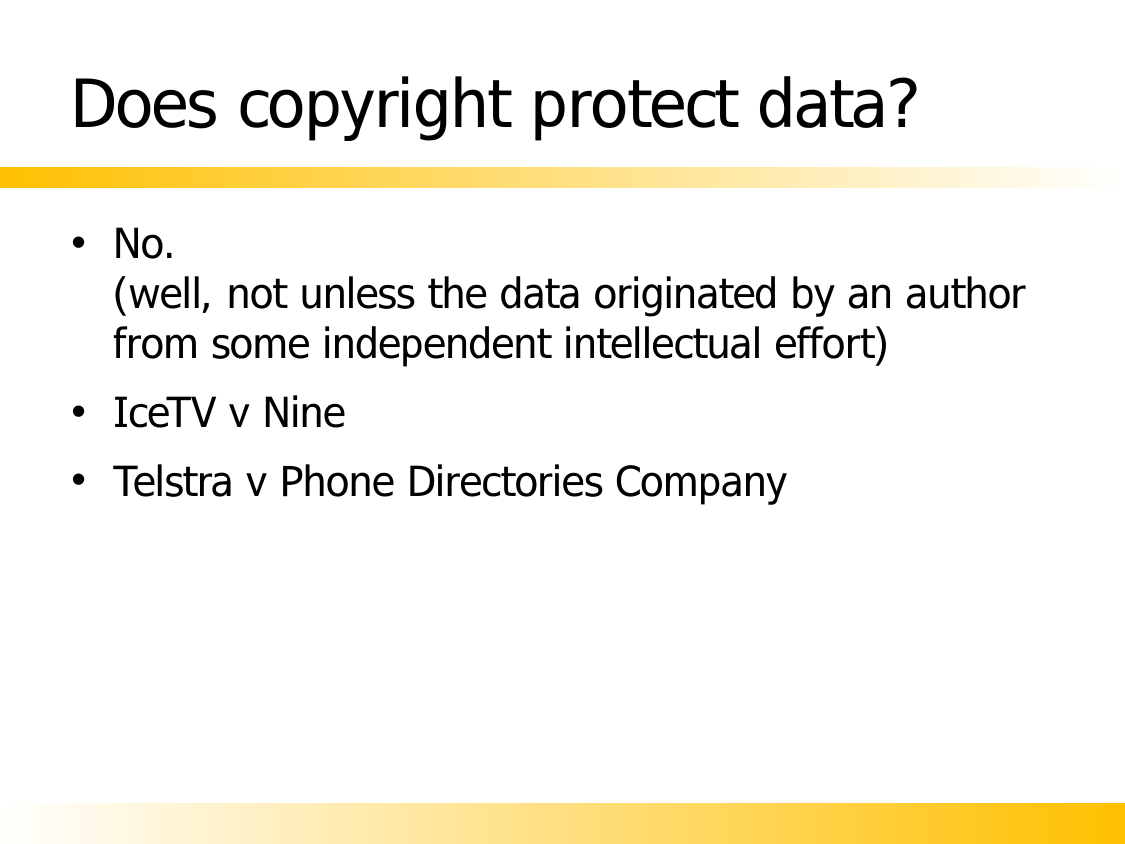

# Does copyright protect data?
No.
(well, not unless the data originated by an author from some independent intellectual effort)
IceTV v Nine
Telstra v Phone Directories Company